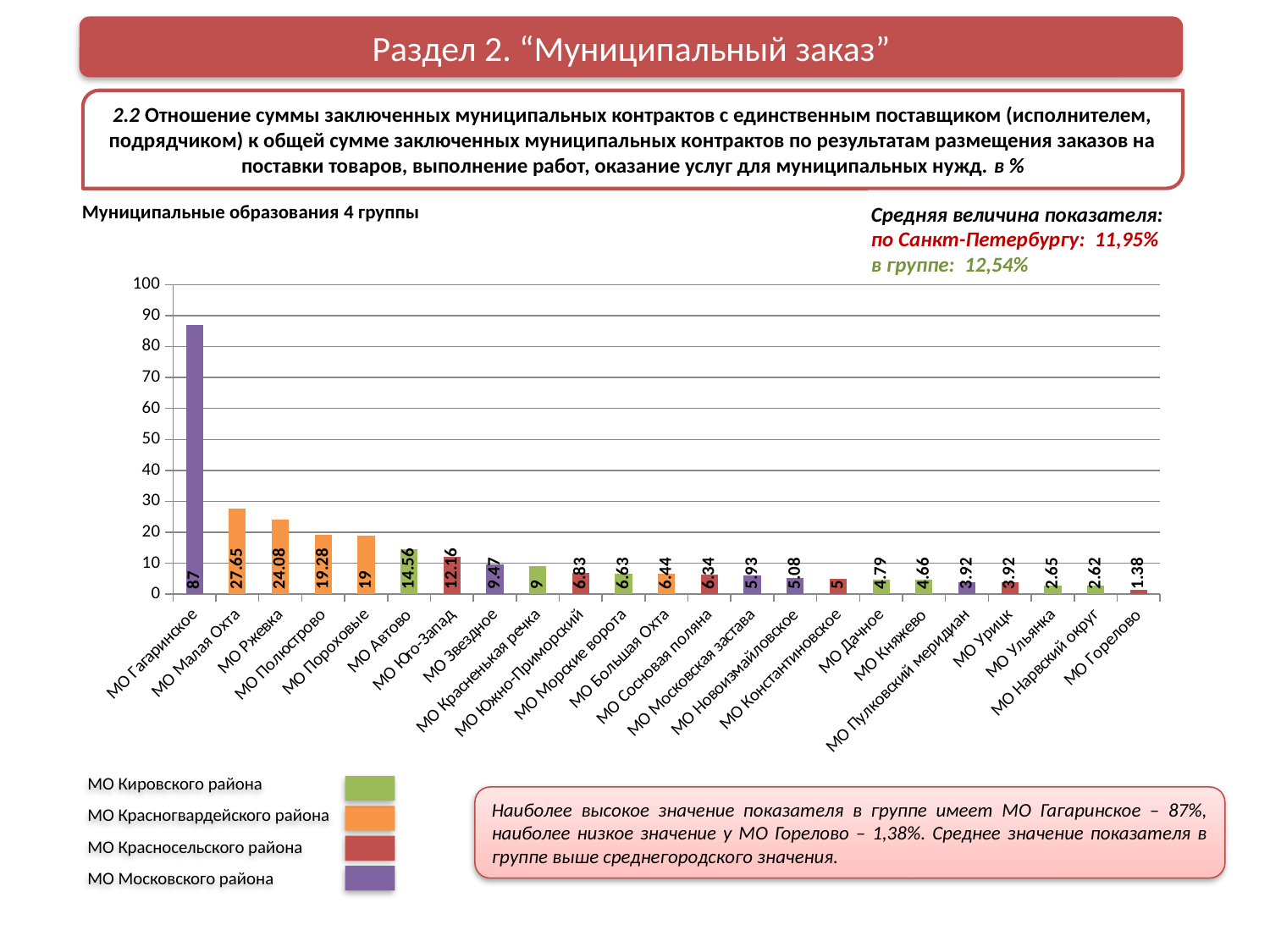

Раздел 2. “Муниципальный заказ”
2.2 Отношение суммы заключенных муниципальных контрактов с единственным поставщиком (исполнителем, подрядчиком) к общей сумме заключенных муниципальных контрактов по результатам размещения заказов на поставки товаров, выполнение работ, оказание услуг для муниципальных нужд. в %
Муниципальные образования 4 группы
Средняя величина показателя:
по Санкт-Петербургу:  11,95%
в группе:  12,54%

### Chart

| Category |  |
|---|---|
| МО Гагаринское | 87.0 |
| МО Малая Охта | 27.650000000000002 |
| МО Ржевка | 24.08 |
| МО Полюстрово | 19.279999999999998 |
| МО Пороховые | 19.0 |
| МО Автово | 14.56 |
| МО Юго-Запад | 12.16 |
| МО Звездное | 9.47 |
| МО Красненькая речка | 9.0 |
| МО Южно-Приморский | 6.83 |
| МО Морские ворота | 6.63 |
| МО Большая Охта | 6.44 |
| МО Сосновая поляна | 6.34 |
| МО Московская застава | 5.930000000000001 |
| МО Новоизмайловское | 5.08 |
| МО Константиновское | 5.0 |
| МО Дачное | 4.79 |
| МО Княжево | 4.659999999999999 |
| МО Пулковский меридиан | 3.92 |
| МО Урицк | 3.92 |
| МО Ульянка | 2.65 |
| МО Нарвский округ | 2.62 |
| МО Горелово | 1.3800000000000001 |
МО Кировского района
МО Красногвардейского района
МО Красносельского района
МО Московского района

Наиболее высокое значение показателя в группе имеет МО Гагаринское – 87%, наиболее низкое значение у МО Горелово – 1,38%. Среднее значение показателя в группе выше среднегородского значения.